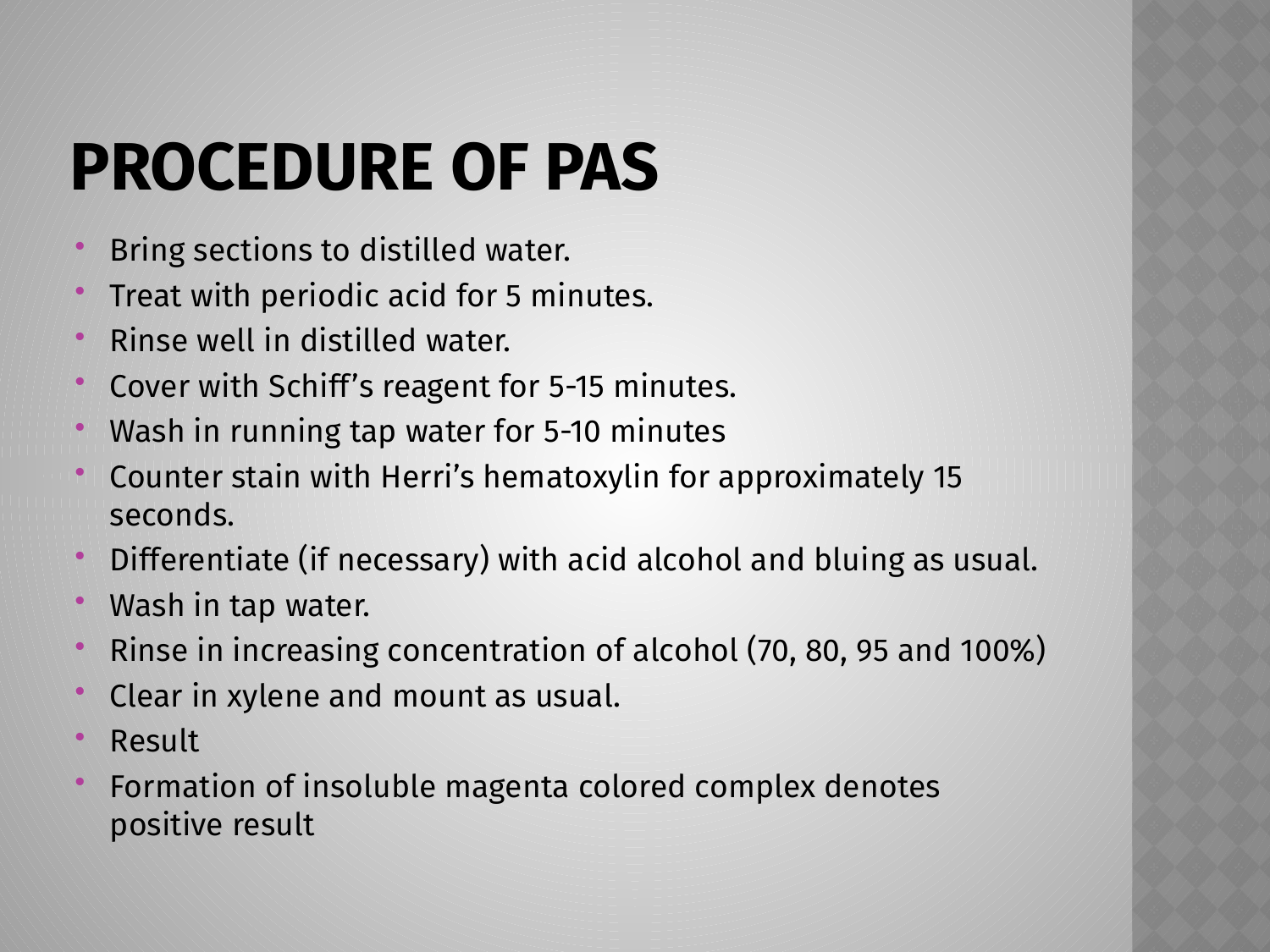

# Procedure of PAS
Bring sections to distilled water.
Treat with periodic acid for 5 minutes.
Rinse well in distilled water.
Cover with Schiff’s reagent for 5-15 minutes.
Wash in running tap water for 5-10 minutes
Counter stain with Herri’s hematoxylin for approximately 15 seconds.
Differentiate (if necessary) with acid alcohol and bluing as usual.
Wash in tap water.
Rinse in increasing concentration of alcohol (70, 80, 95 and 100%)
Clear in xylene and mount as usual.
Result
Formation of insoluble magenta colored complex denotes positive result